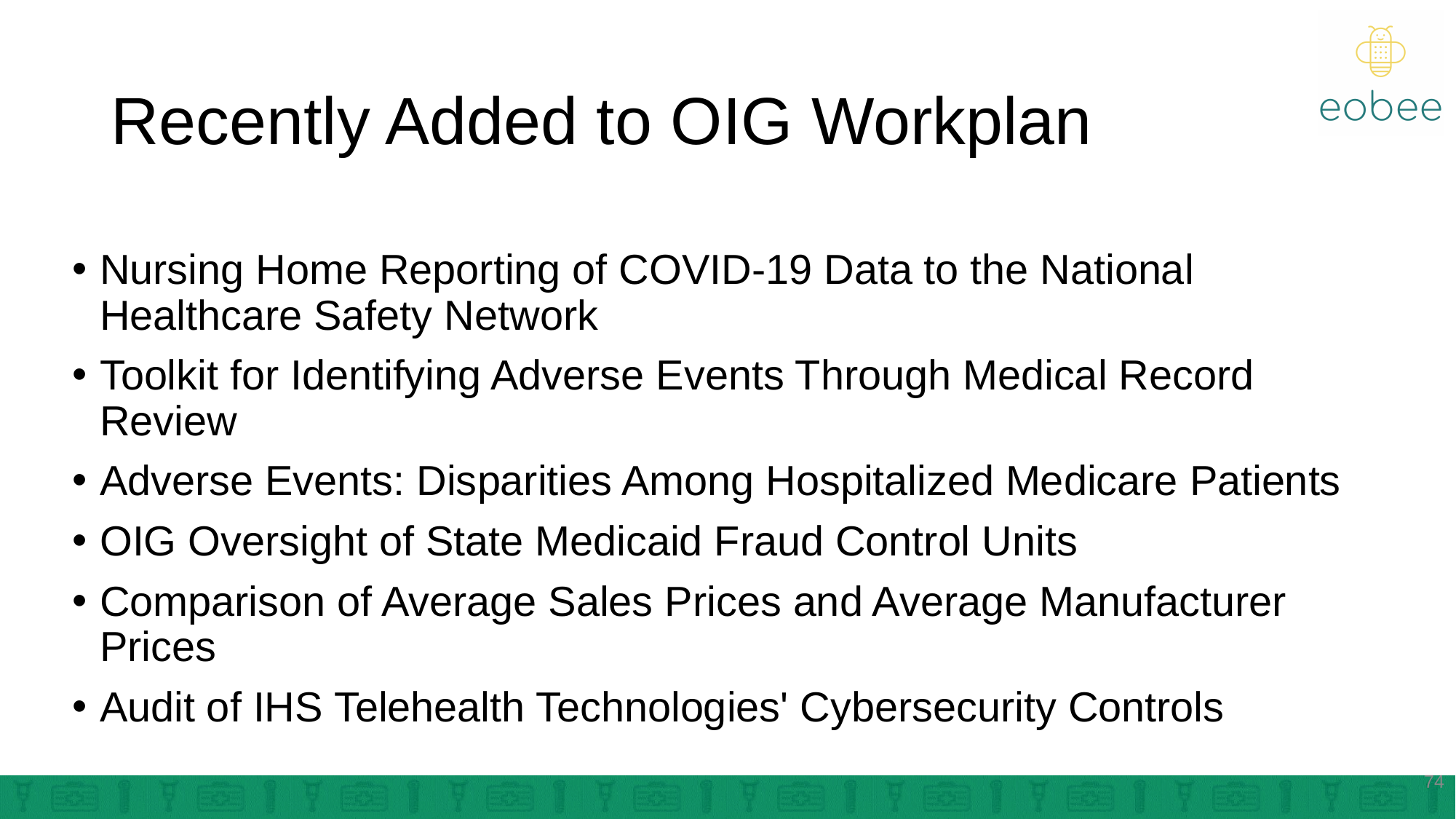

# Recently Added to OIG Workplan
Nursing Home Reporting of COVID-19 Data to the National Healthcare Safety Network
Toolkit for Identifying Adverse Events Through Medical Record Review
Adverse Events: Disparities Among Hospitalized Medicare Patients
OIG Oversight of State Medicaid Fraud Control Units
Comparison of Average Sales Prices and Average Manufacturer Prices
Audit of IHS Telehealth Technologies' Cybersecurity Controls
74